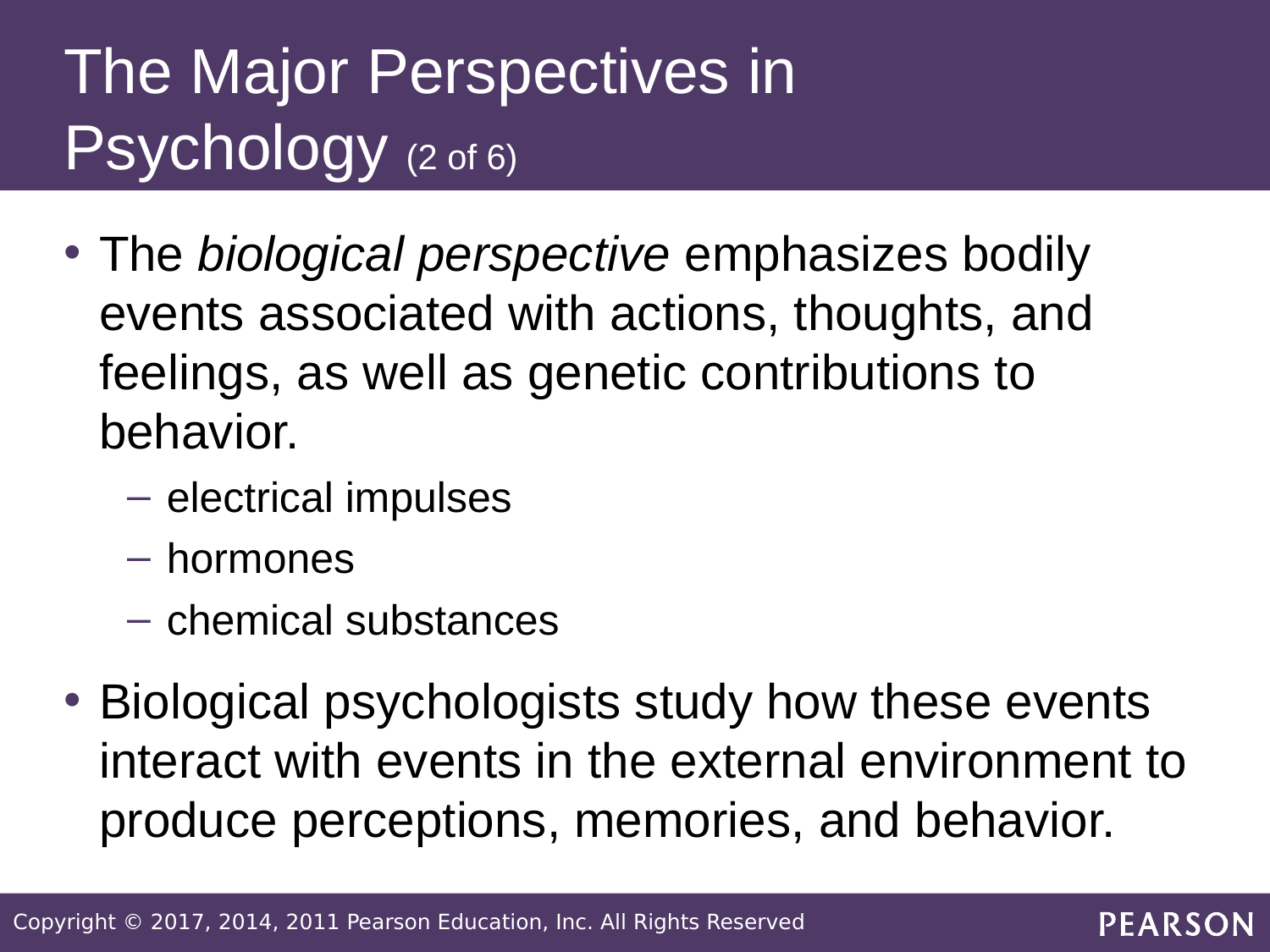

# The Major Perspectives in Psychology (2 of 6)
The biological perspective emphasizes bodily events associated with actions, thoughts, and feelings, as well as genetic contributions to behavior.
electrical impulses
hormones
chemical substances
Biological psychologists study how these events interact with events in the external environment to produce perceptions, memories, and behavior.